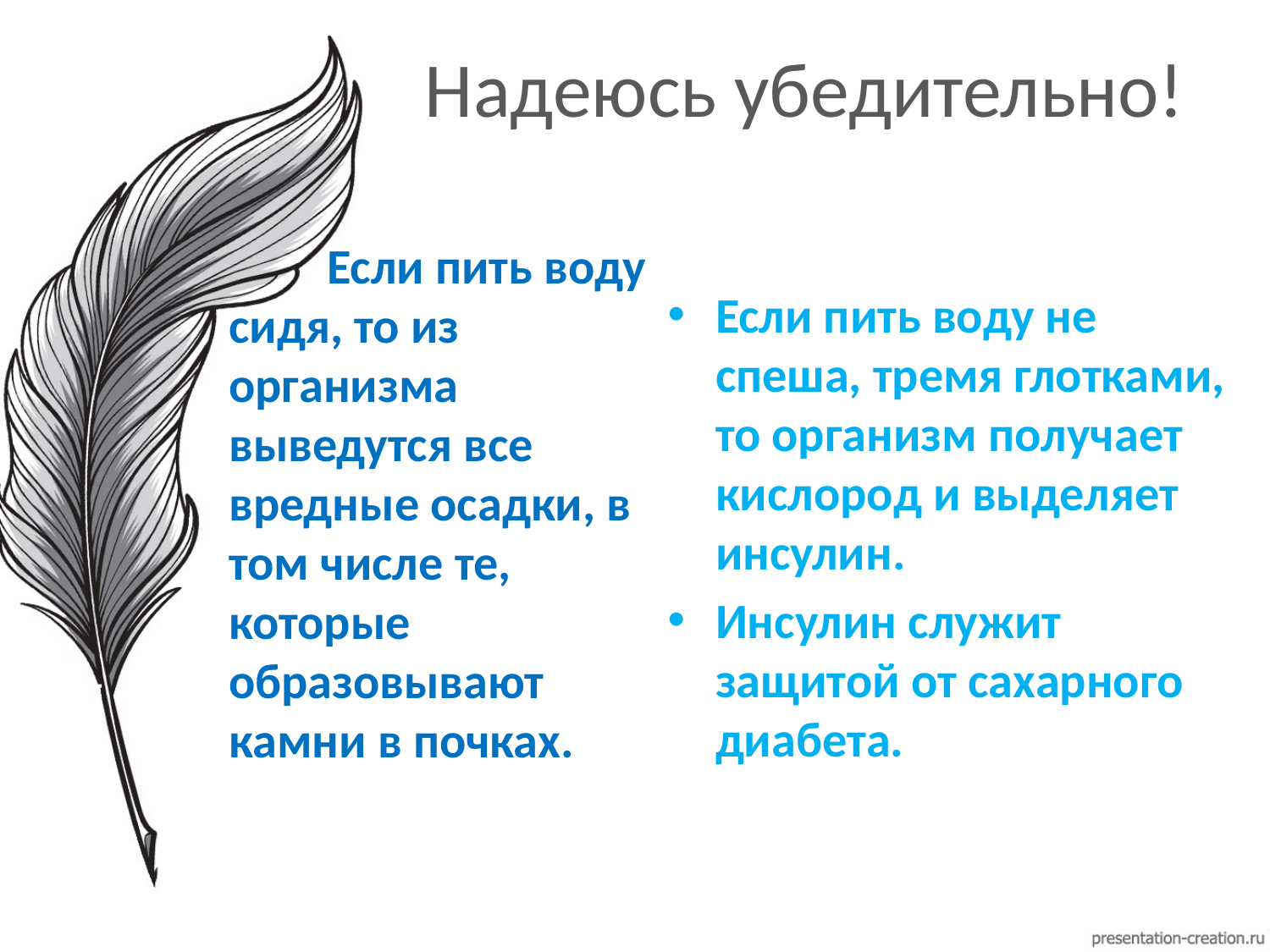

# Надеюсь убедительно!
             Если пить воду сидя, то из организма выведутся все вредные осадки, в том числе те, которые образовывают камни в почках.
Если пить воду не спеша, тремя глотками, то организм получает кислород и выделяет инсулин.
Инсулин служит защитой от сахарного диабета.